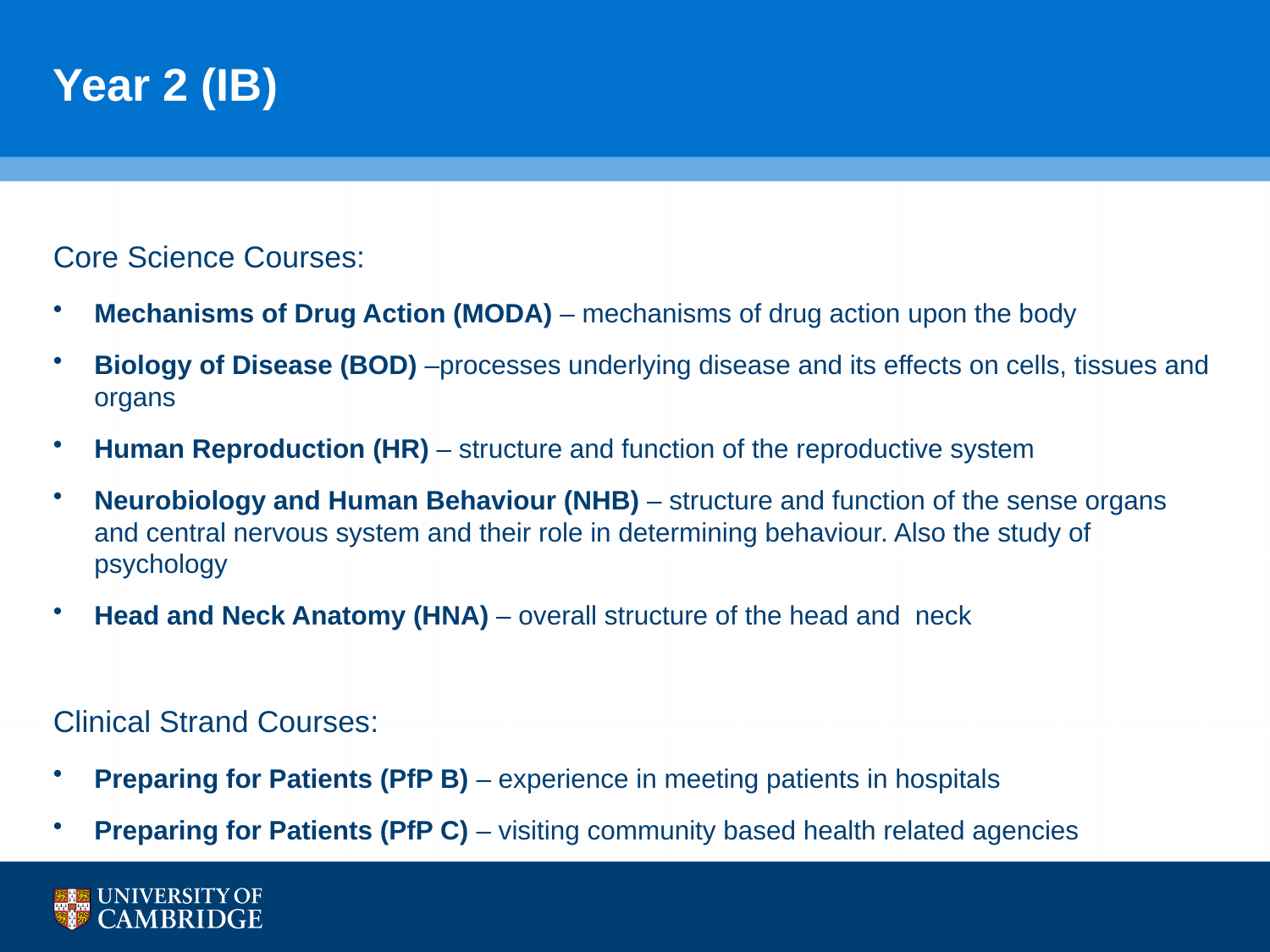

# Year 2 (IB)
Core Science Courses:
Mechanisms of Drug Action (MODA) – mechanisms of drug action upon the body
Biology of Disease (BOD) –processes underlying disease and its effects on cells, tissues and organs
Human Reproduction (HR) – structure and function of the reproductive system
Neurobiology and Human Behaviour (NHB) – structure and function of the sense organs and central nervous system and their role in determining behaviour. Also the study of psychology
Head and Neck Anatomy (HNA) – overall structure of the head and  neck

Clinical Strand Courses:
Preparing for Patients (PfP B) – experience in meeting patients in hospitals
Preparing for Patients (PfP C) – visiting community based health related agencies